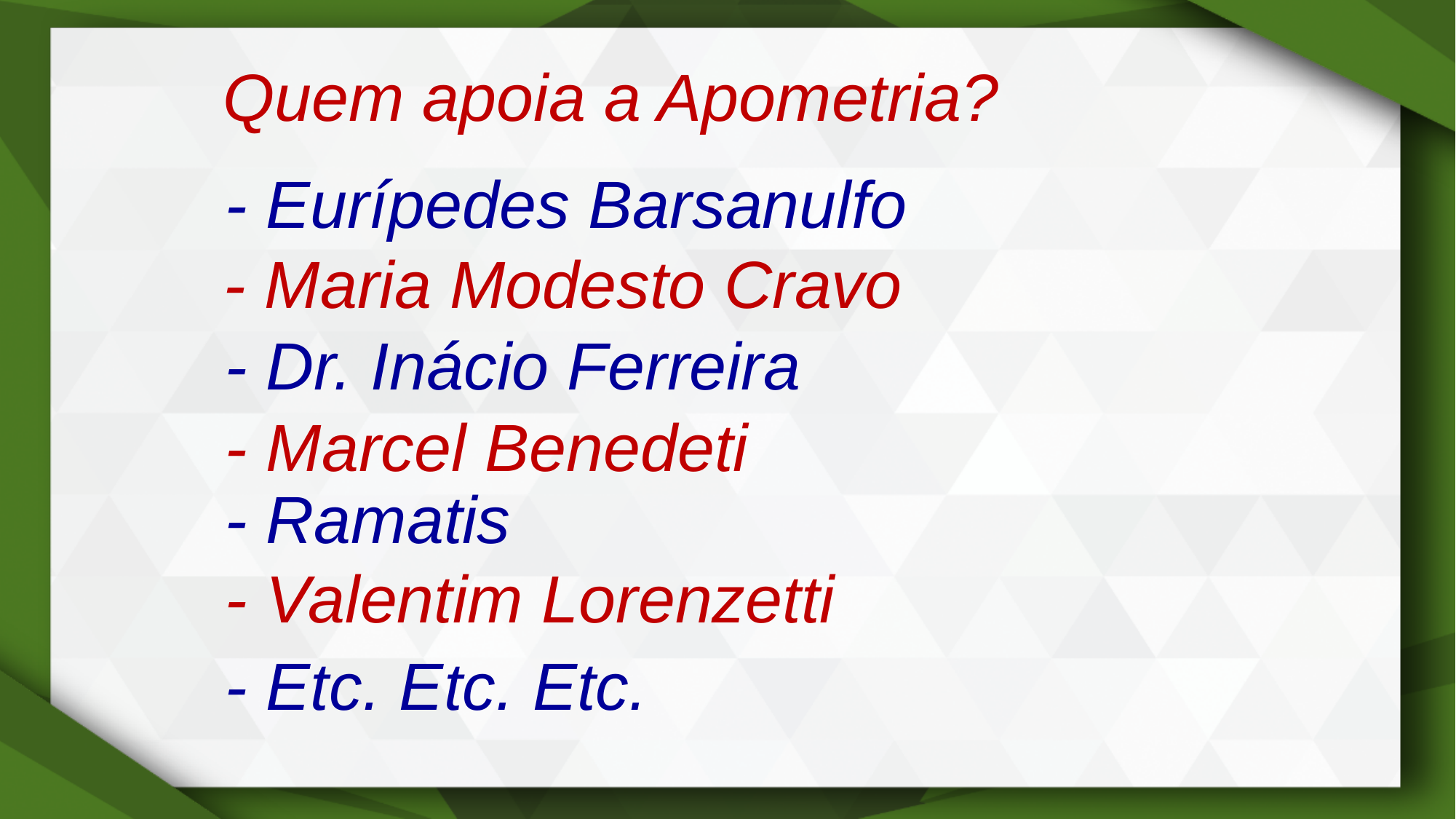

Quem apoia a Apometria?
- Eurípedes Barsanulfo
- Maria Modesto Cravo
- Dr. Inácio Ferreira
- Marcel Benedeti
- Ramatis
- Valentim Lorenzetti
- Etc. Etc. Etc.